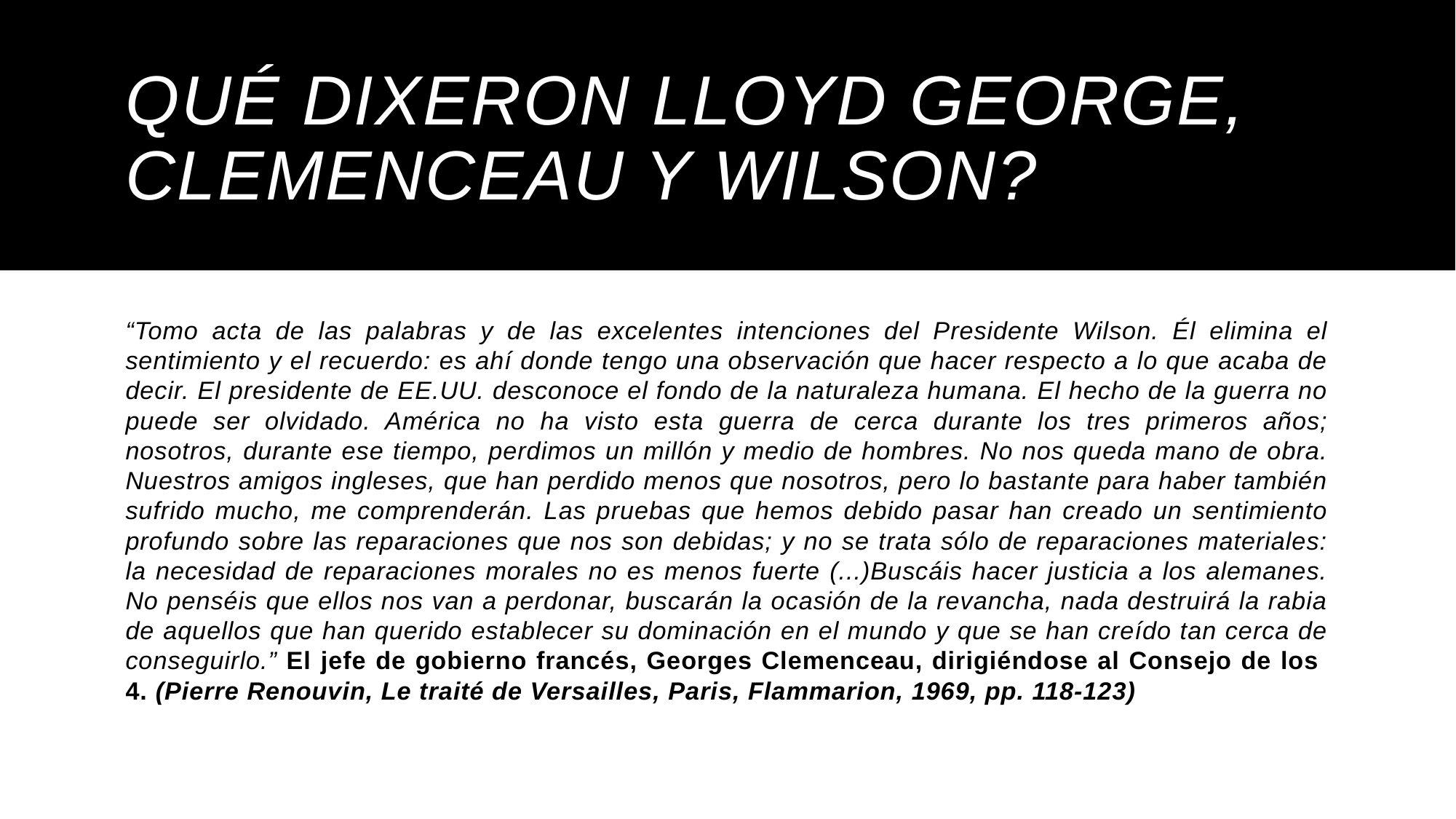

# Qué dixeron Lloyd George, Clemenceau y Wilson?
“Tomo acta de las palabras y de las excelentes intenciones del Presidente Wilson. Él elimina el sentimiento y el recuerdo: es ahí donde tengo una observación que hacer respecto a lo que acaba de decir. El presidente de EE.UU. desconoce el fondo de la naturaleza humana. El hecho de la guerra no puede ser olvidado. América no ha visto esta guerra de cerca durante los tres primeros años; nosotros, durante ese tiempo, perdimos un millón y medio de hombres. No nos queda mano de obra. Nuestros amigos ingleses, que han perdido menos que nosotros, pero lo bastante para haber también sufrido mucho, me comprenderán. Las pruebas que hemos debido pasar han creado un sentimiento profundo sobre las reparaciones que nos son debidas; y no se trata sólo de reparaciones materiales: la necesidad de reparaciones morales no es menos fuerte (...)Buscáis hacer justicia a los alemanes. No penséis que ellos nos van a perdonar, buscarán la ocasión de la revancha, nada destruirá la rabia de aquellos que han querido establecer su dominación en el mundo y que se han creído tan cerca de conseguirlo.” El jefe de gobierno francés, Georges Clemenceau, dirigiéndose al Consejo de los  4. (Pierre Renouvin, Le traité de Versailles, Paris, Flammarion, 1969, pp. 118-123)